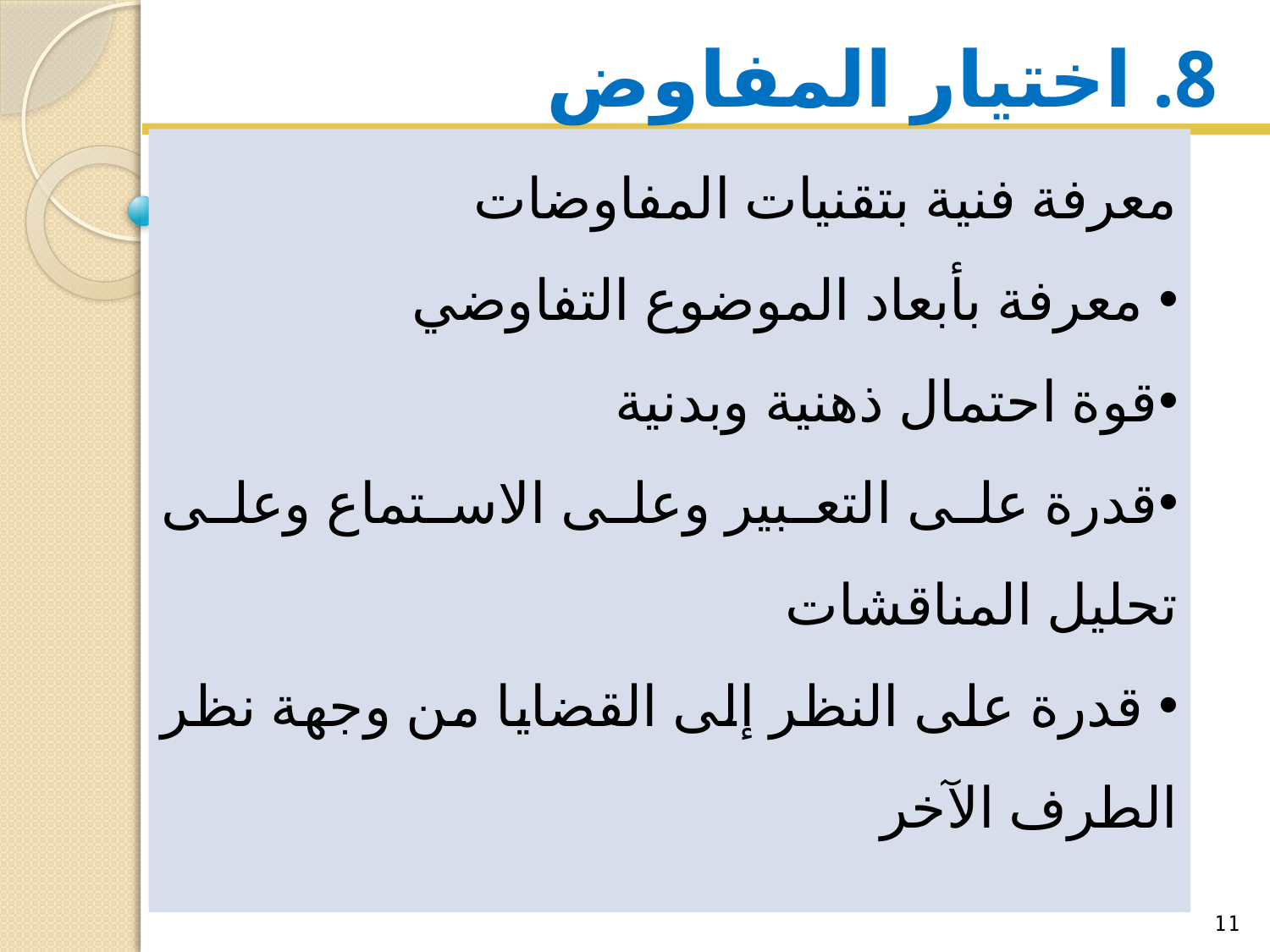

# 8. اختيار المفاوض
معرفة فنية بتقنيات المفاوضات
 معرفة بأبعاد الموضوع التفاوضي
قوة احتمال ذهنية وبدنية
قدرة على التعبير وعلى الاستماع وعلى تحليل المناقشات
 قدرة على النظر إلى القضايا من وجهة نظر الطرف الآخر
11